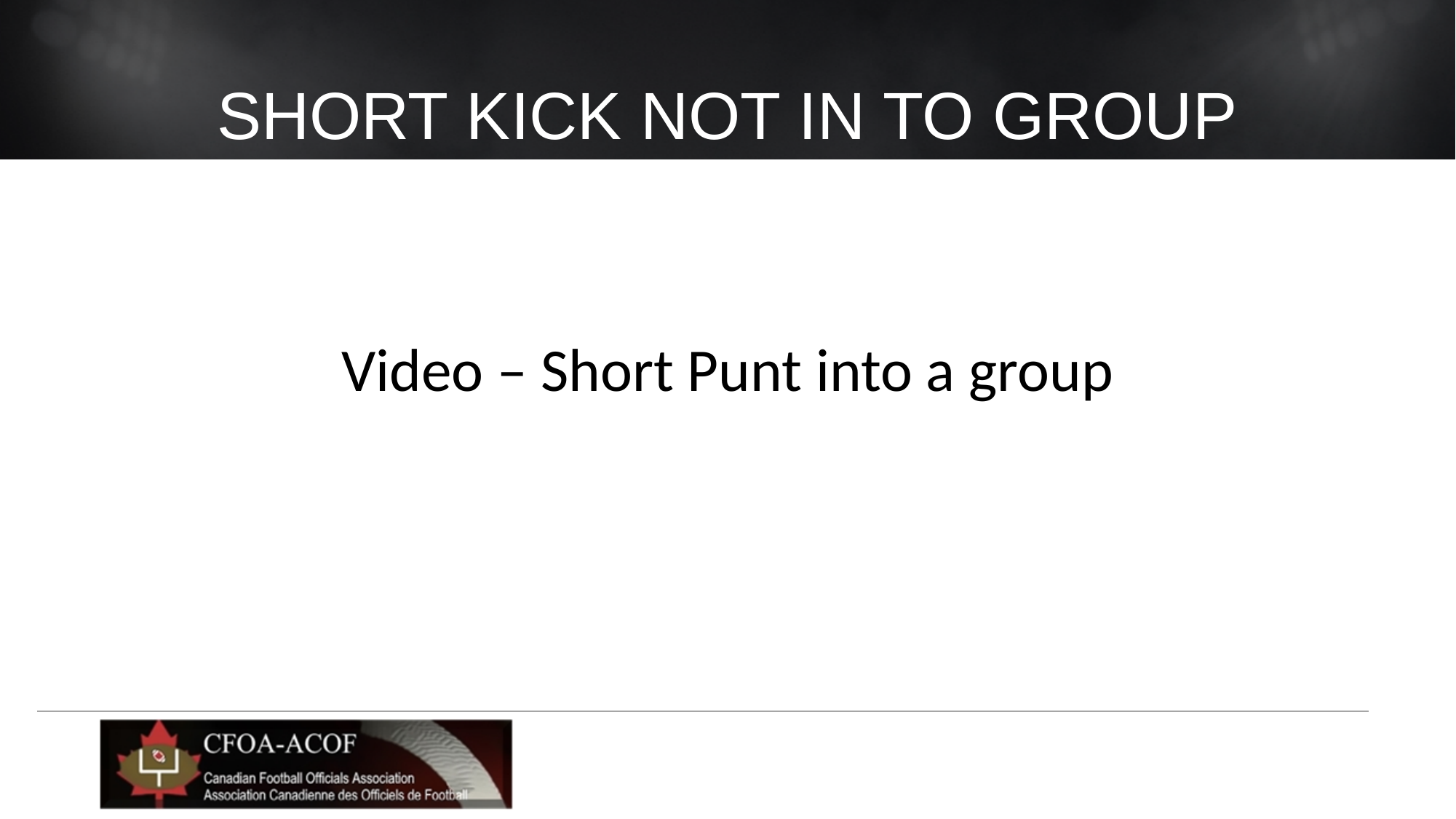

# SHORT KICK not in to group
Video – Short Punt into a group